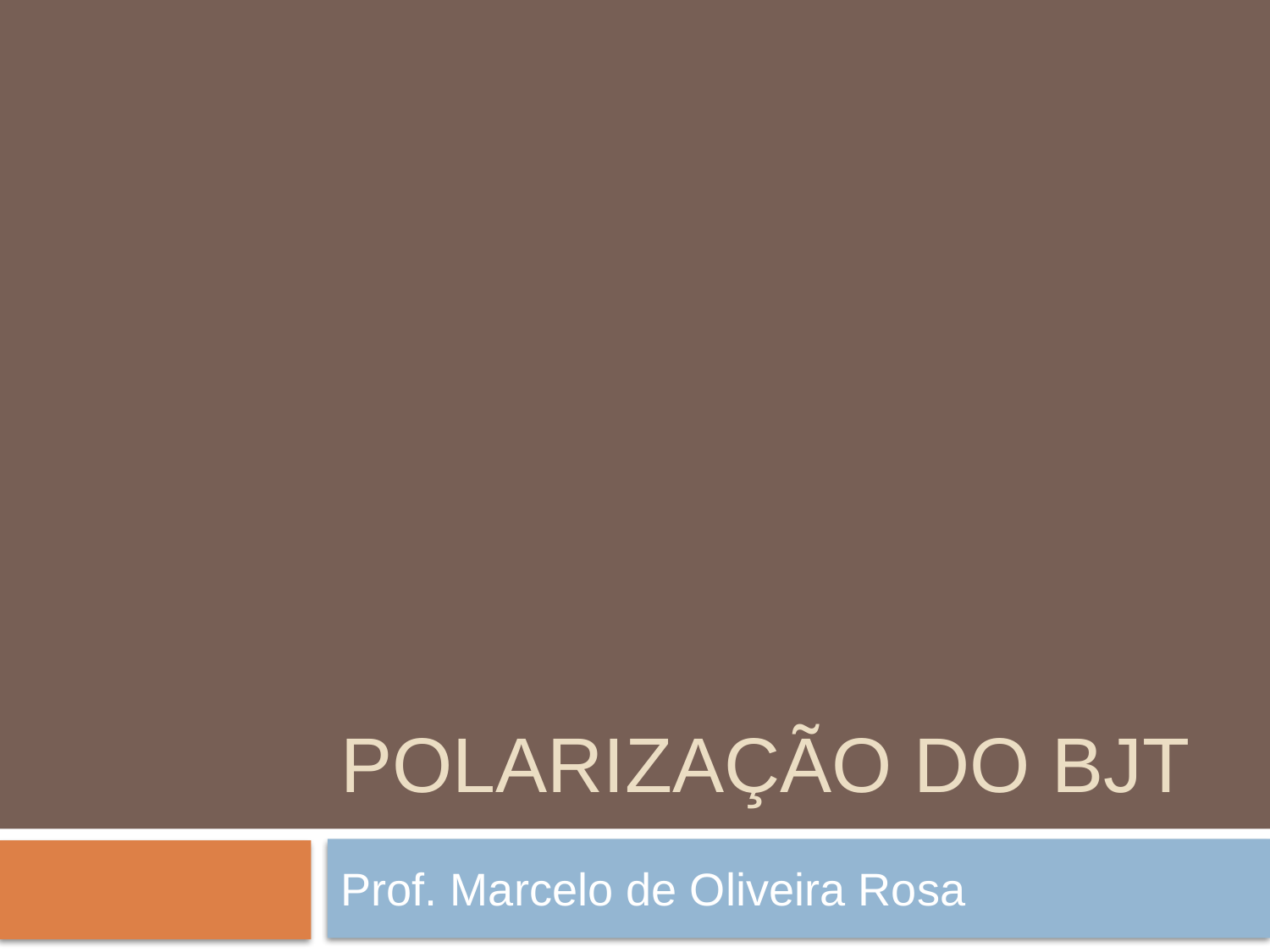

# Polarização do BJT
Prof. Marcelo de Oliveira Rosa